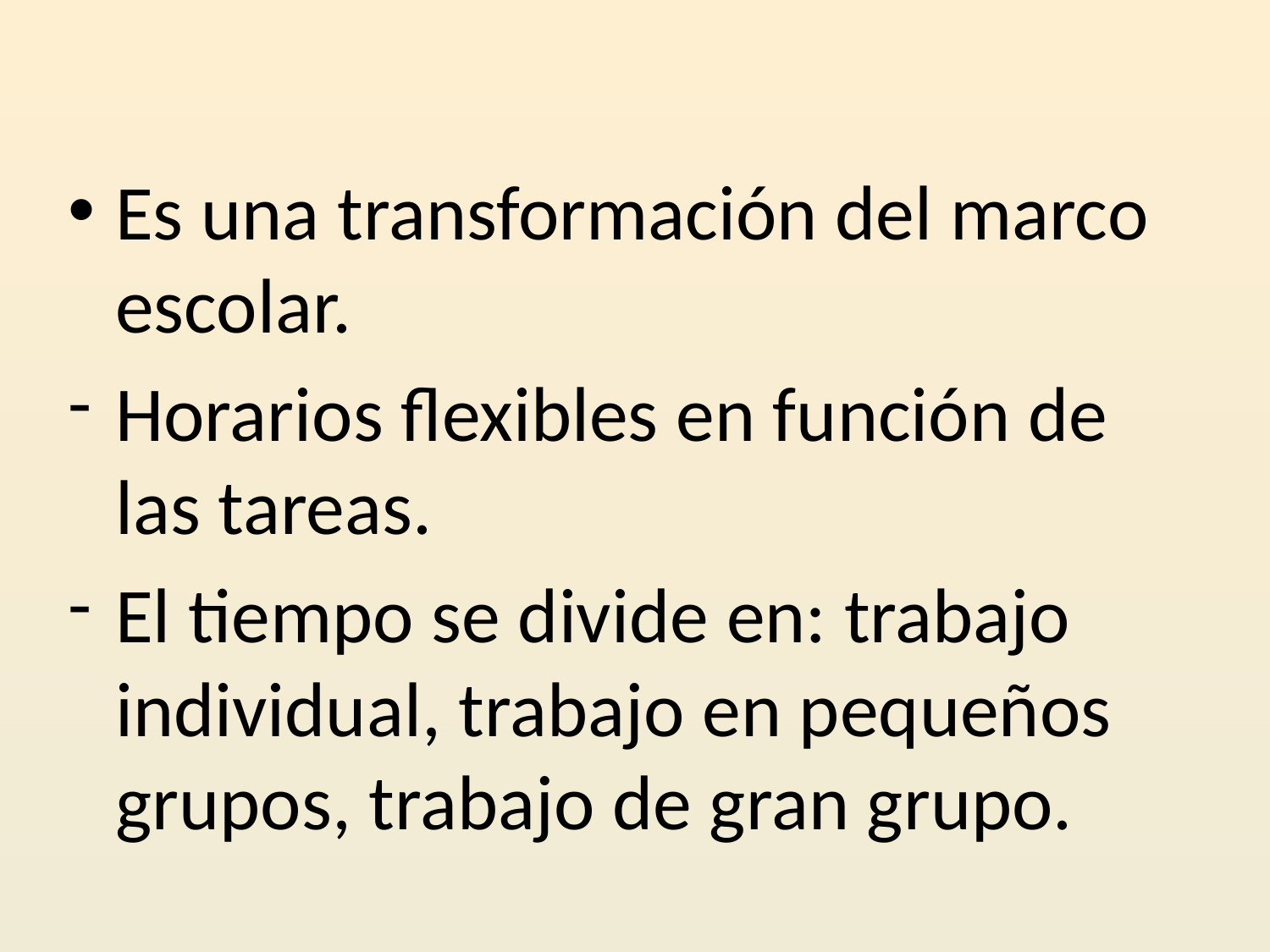

Es una transformación del marco escolar.
Horarios flexibles en función de las tareas.
El tiempo se divide en: trabajo individual, trabajo en pequeños grupos, trabajo de gran grupo.